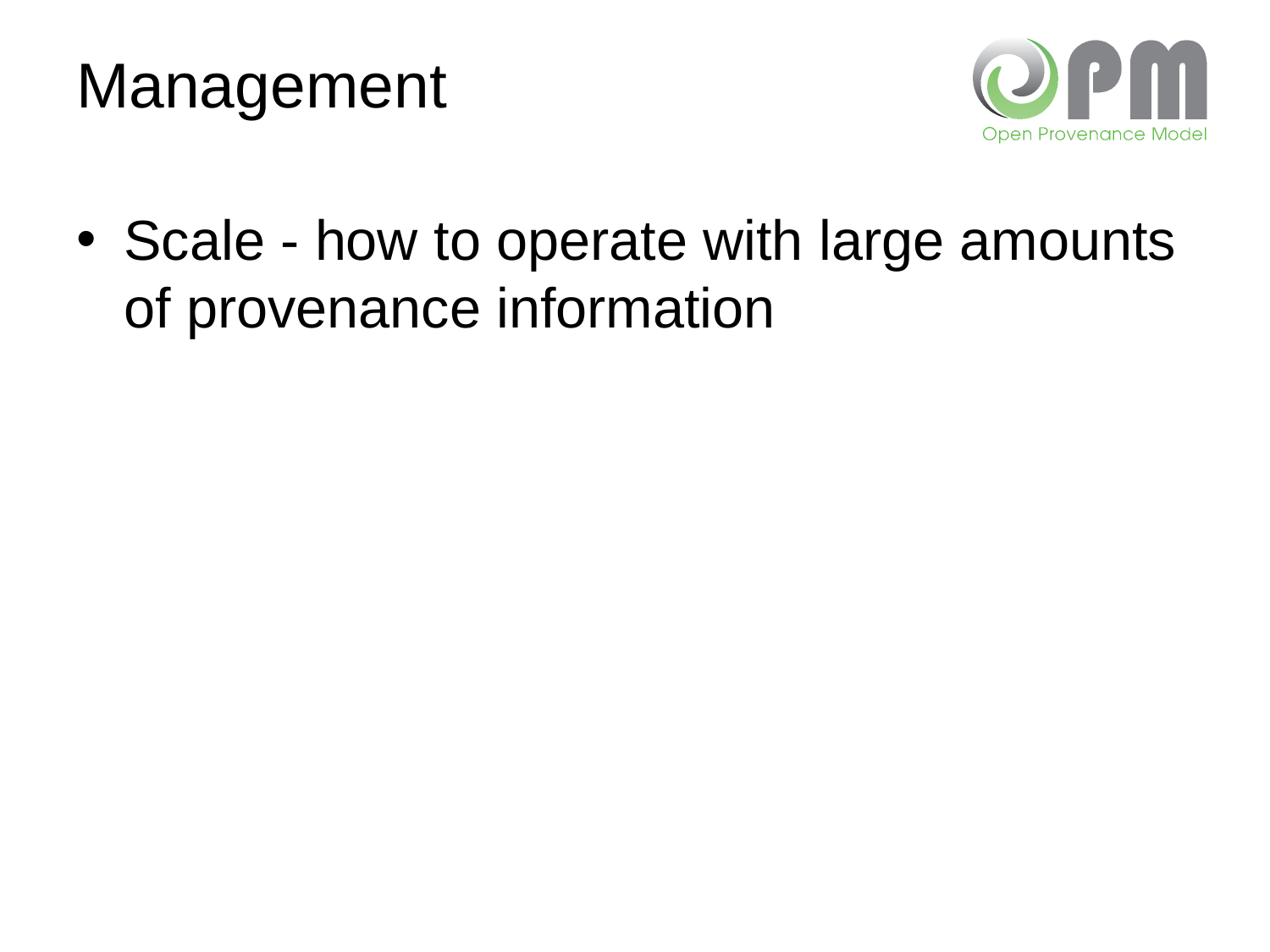

# Management
Scale - how to operate with large amounts of provenance information